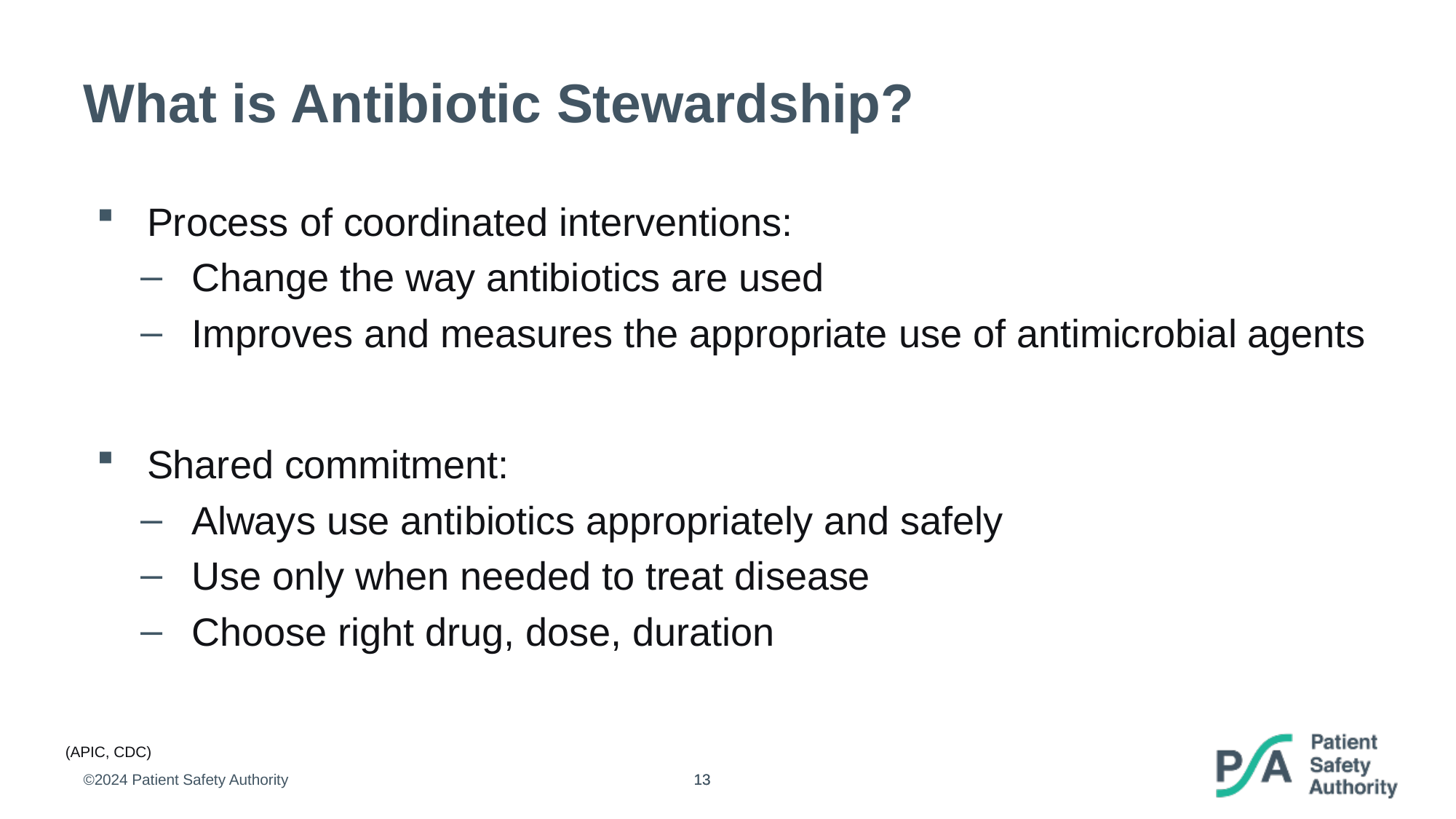

# What is Antibiotic Stewardship?
Process of coordinated interventions:
Change the way antibiotics are used
Improves and measures the appropriate use of antimicrobial agents

Shared commitment:
Always use antibiotics appropriately and safely
Use only when needed to treat disease
Choose right drug, dose, duration

(APIC, CDC)